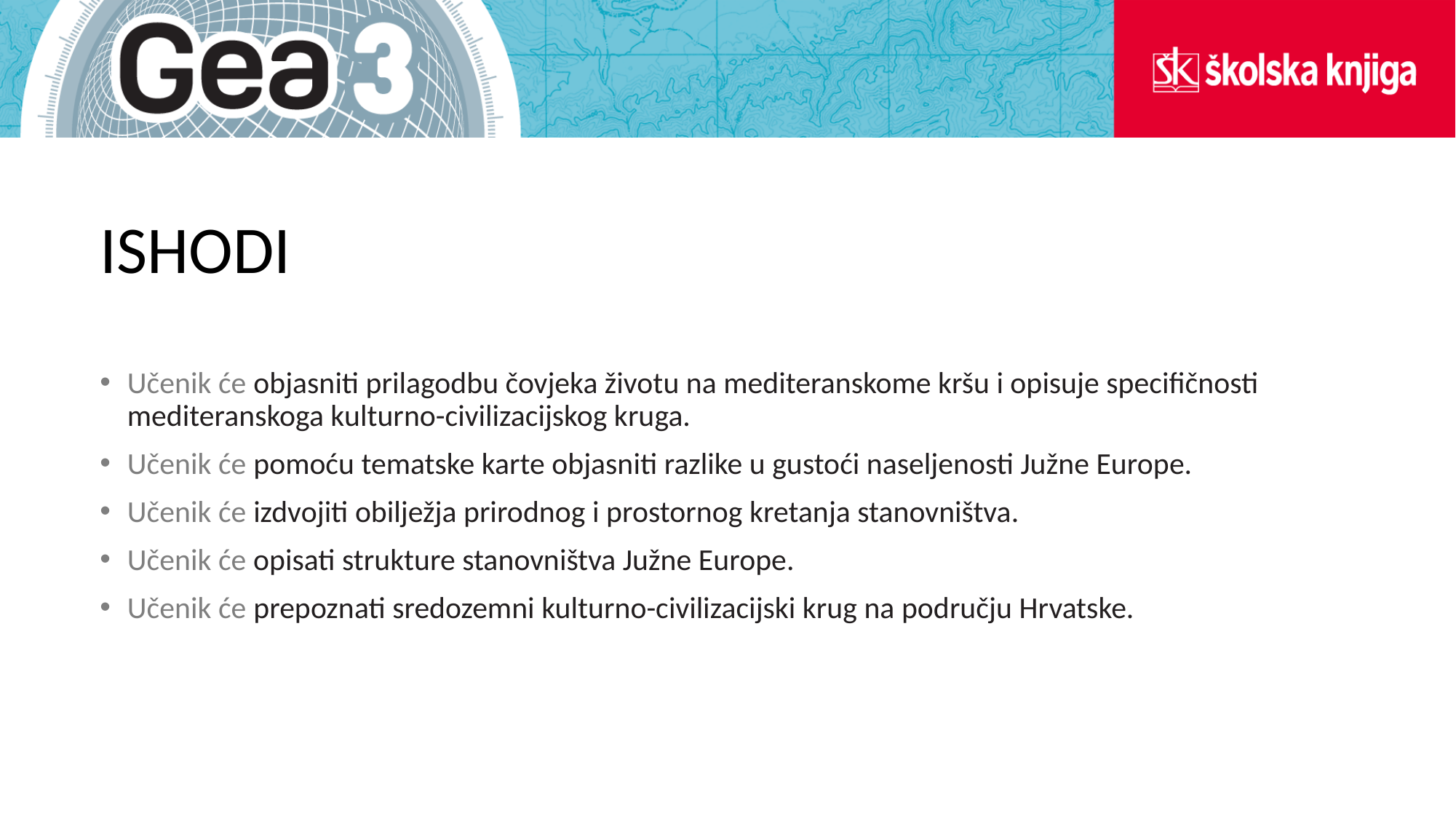

# ISHODI
Učenik će objasniti prilagodbu čovjeka životu na mediteranskome kršu i opisuje specifičnosti mediteranskoga kulturno-civilizacijskog kruga.
Učenik će pomoću tematske karte objasniti razlike u gustoći naseljenosti Južne Europe.
Učenik će izdvojiti obilježja prirodnog i prostornog kretanja stanovništva.
Učenik će opisati strukture stanovništva Južne Europe.
Učenik će prepoznati sredozemni kulturno-civilizacijski krug na području Hrvatske.